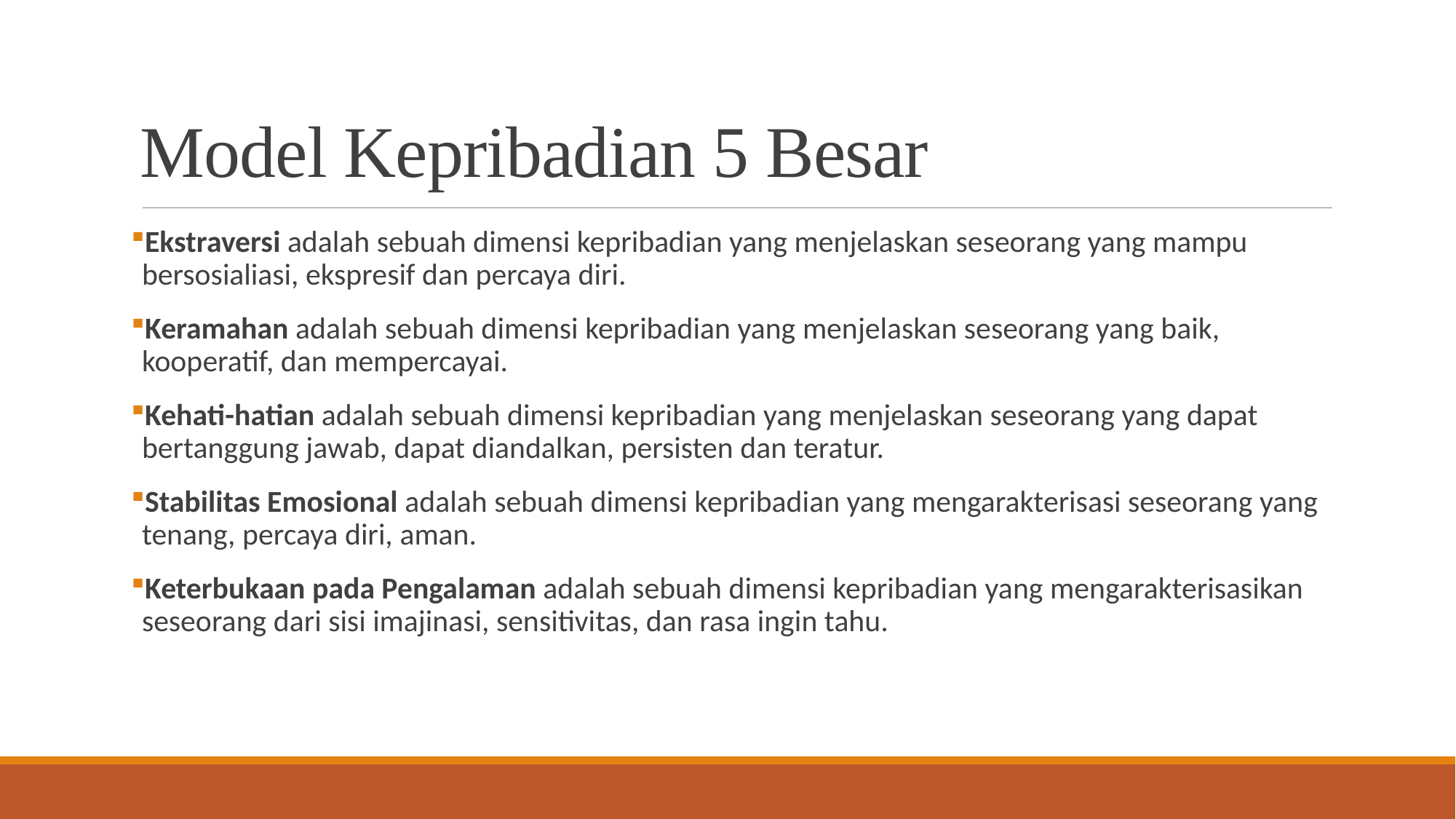

# Model Kepribadian 5 Besar
Ekstraversi adalah sebuah dimensi kepribadian yang menjelaskan seseorang yang mampu bersosialiasi, ekspresif dan percaya diri.
Keramahan adalah sebuah dimensi kepribadian yang menjelaskan seseorang yang baik, kooperatif, dan mempercayai.
Kehati-hatian adalah sebuah dimensi kepribadian yang menjelaskan seseorang yang dapat bertanggung jawab, dapat diandalkan, persisten dan teratur.
Stabilitas Emosional adalah sebuah dimensi kepribadian yang mengarakterisasi seseorang yang tenang, percaya diri, aman.
Keterbukaan pada Pengalaman adalah sebuah dimensi kepribadian yang mengarakterisasikan seseorang dari sisi imajinasi, sensitivitas, dan rasa ingin tahu.